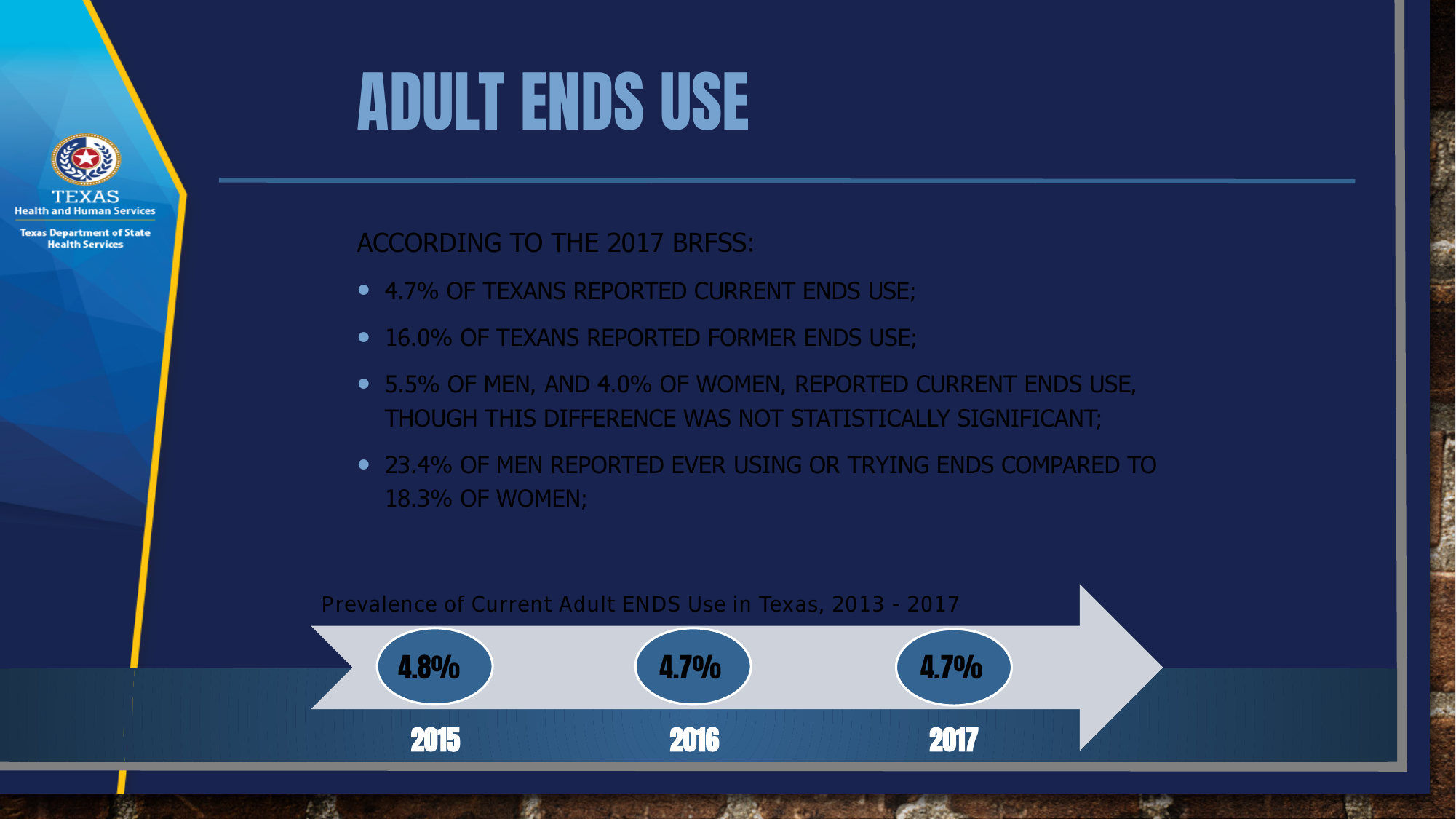

# Adult ENDS Use
According to the 2017 BRFSS:
4.7% of Texans reported current ENDS use;
16.0% of Texans reported former ENDS use;
5.5% of men, and 4.0% of women, reported current ENDS use, though this difference was not statistically significant;
23.4% of men reported ever using or trying ENDS compared to 18.3% of women;
2015
2016
2017
Prevalence of Current Adult ENDS Use in Texas, 2013 - 2017
4.7%
4.7%
4.8%